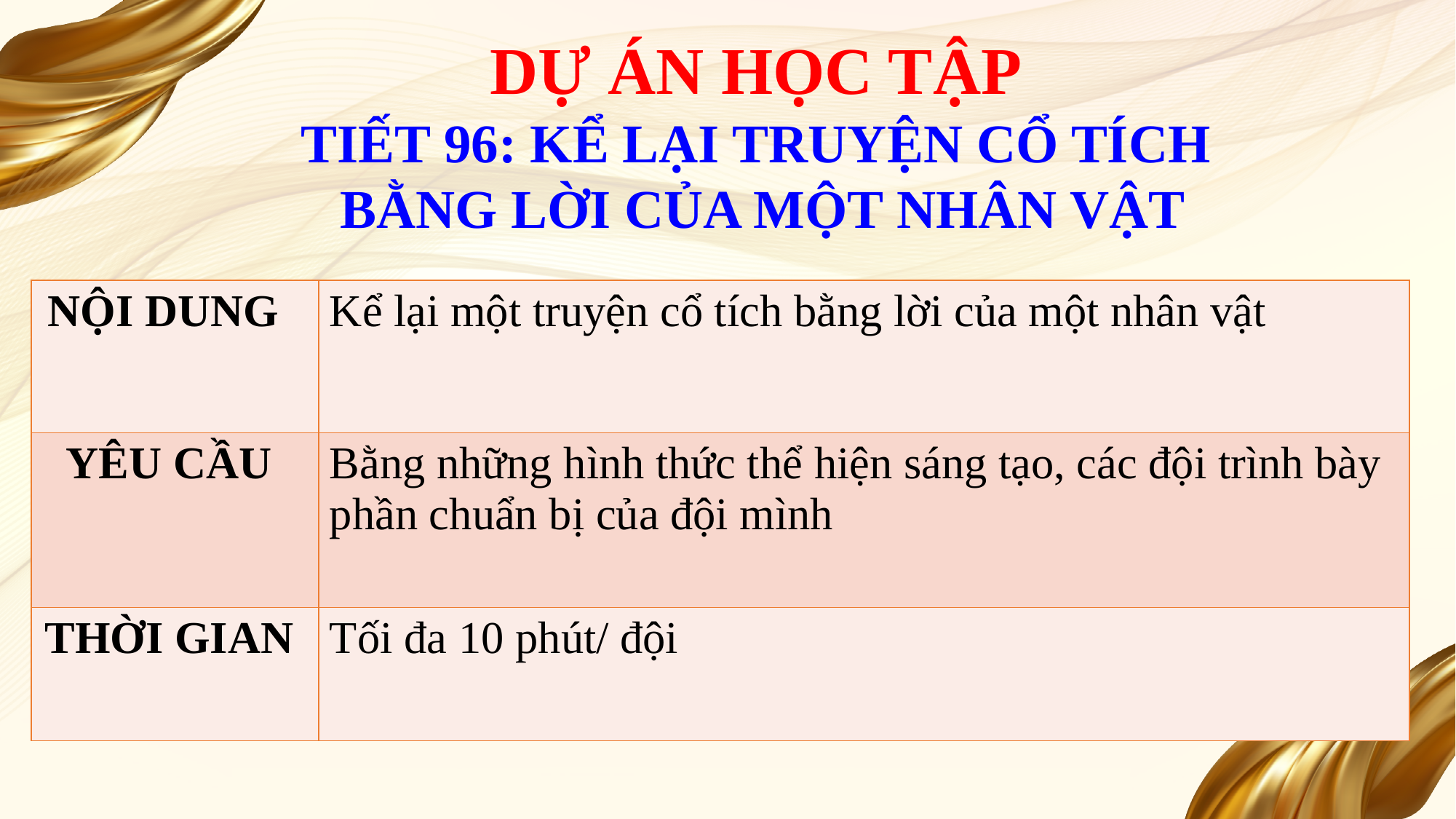

DỰ ÁN HỌC TẬP
TIẾT 96: KỂ LẠI TRUYỆN CỔ TÍCH
BẰNG LỜI CỦA MỘT NHÂN VẬT
| NỘI DUNG | Kể lại một truyện cổ tích bằng lời của một nhân vật |
| --- | --- |
| YÊU CẦU | Bằng những hình thức thể hiện sáng tạo, các đội trình bày phần chuẩn bị của đội mình |
| THỜI GIAN | Tối đa 10 phút/ đội |